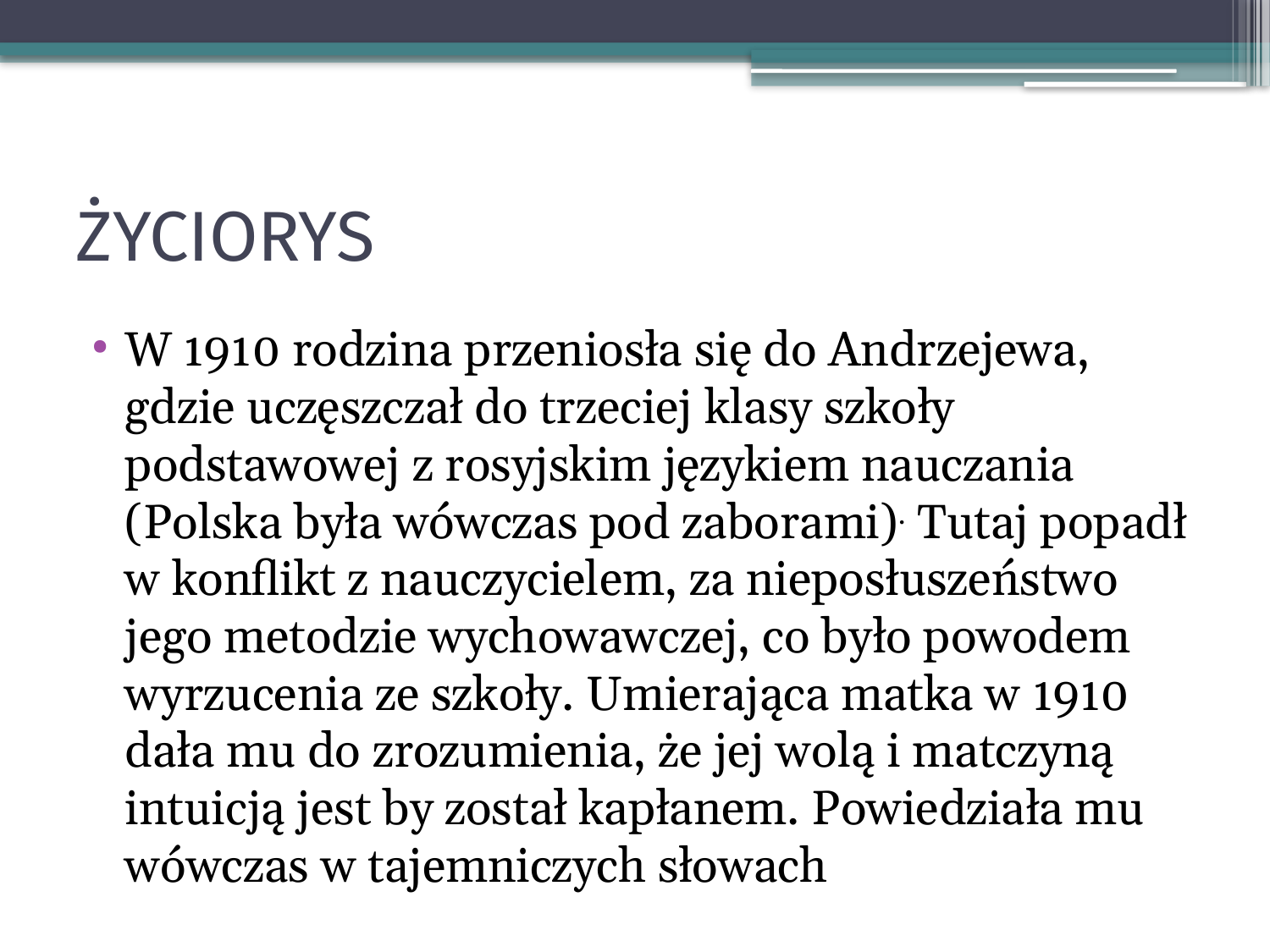

# ŻYCIORYS
W 1910 rodzina przeniosła się do Andrzejewa, gdzie uczęszczał do trzeciej klasy szkoły podstawowej z rosyjskim językiem nauczania (Polska była wówczas pod zaborami). Tutaj popadł w konflikt z nauczycielem, za nieposłuszeństwo jego metodzie wychowawczej, co było powodem wyrzucenia ze szkoły. Umierająca matka w 1910 dała mu do zrozumienia, że jej wolą i matczyną intuicją jest by został kapłanem. Powiedziała mu wówczas w tajemniczych słowach